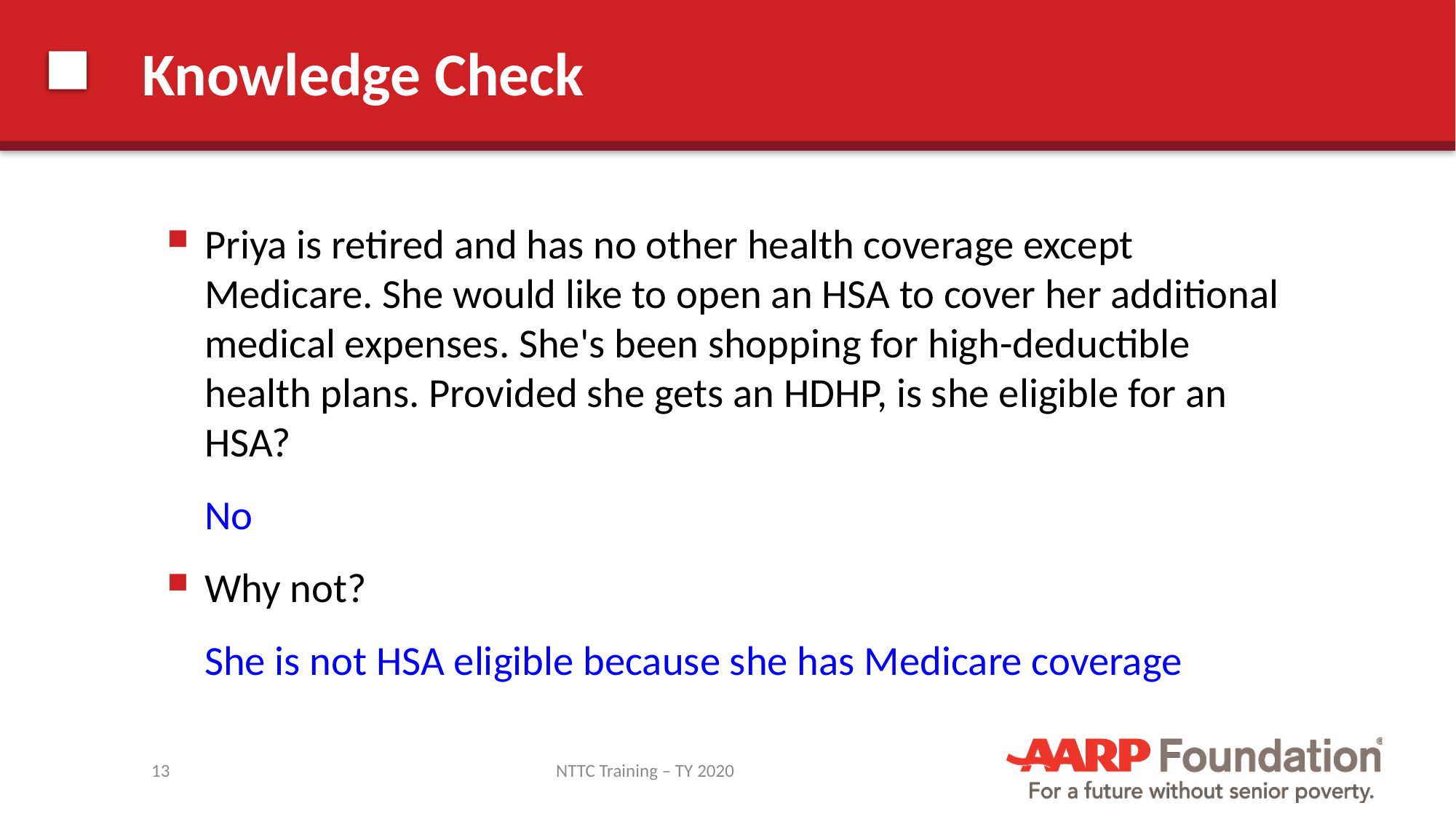

# Knowledge Check
Priya is retired and has no other health coverage except Medicare. She would like to open an HSA to cover her additional medical expenses. She's been shopping for high-deductible health plans. Provided she gets an HDHP, is she eligible for an HSA?
	No
Why not?
	She is not HSA eligible because she has Medicare coverage

13
NTTC Training – TY 2020